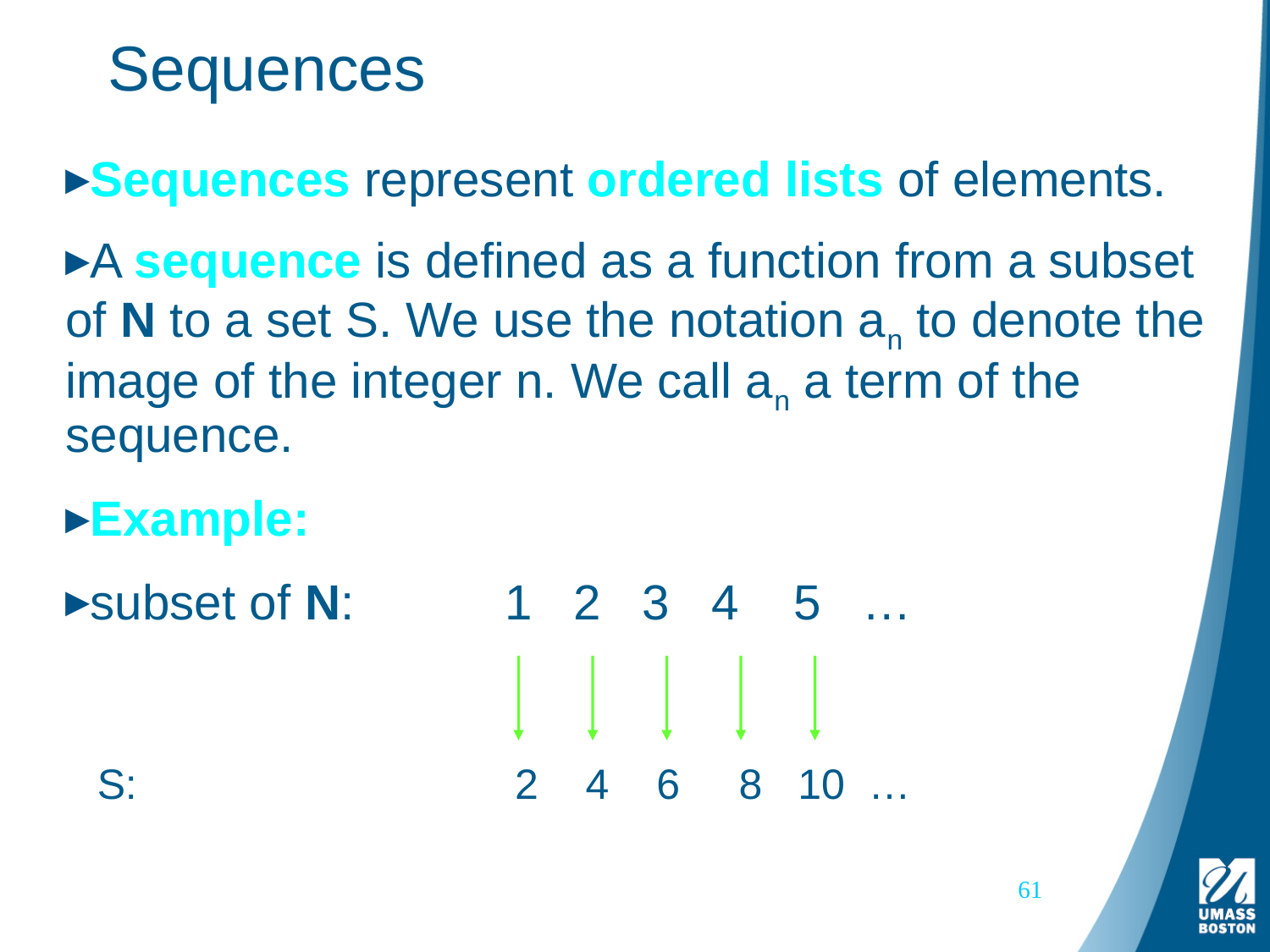

# Sequences
Sequences represent ordered lists of elements.

A sequence is defined as a function from a subset of N to a set S. We use the notation an to denote the image of the integer n. We call an a term of the sequence.

Example:

subset of N:           1   2   3   4    5   …

S:                                2    4    6     8   10  …
61